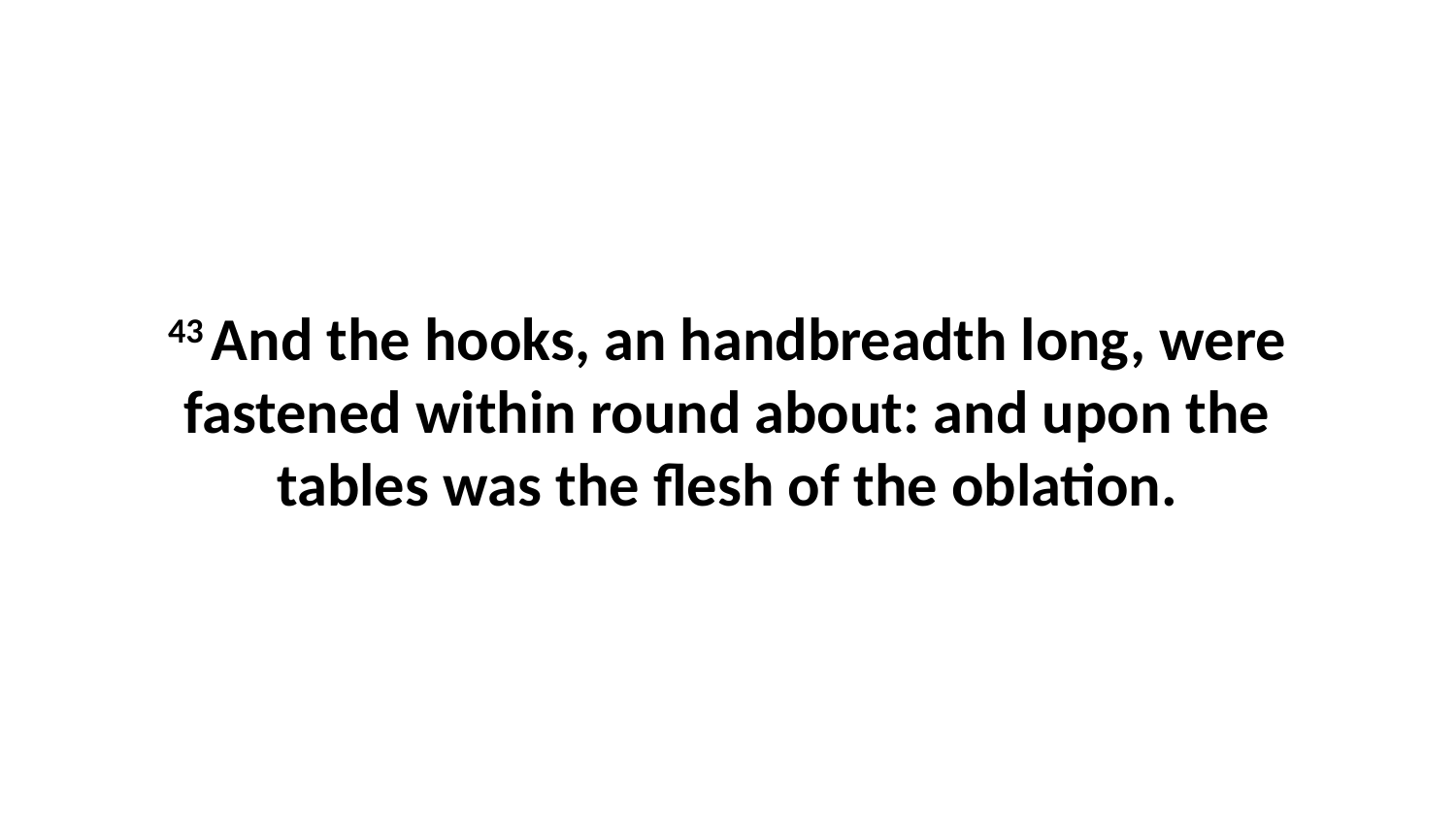

43 And the hooks, an handbreadth long, were fastened within round about: and upon the tables was the flesh of the oblation.